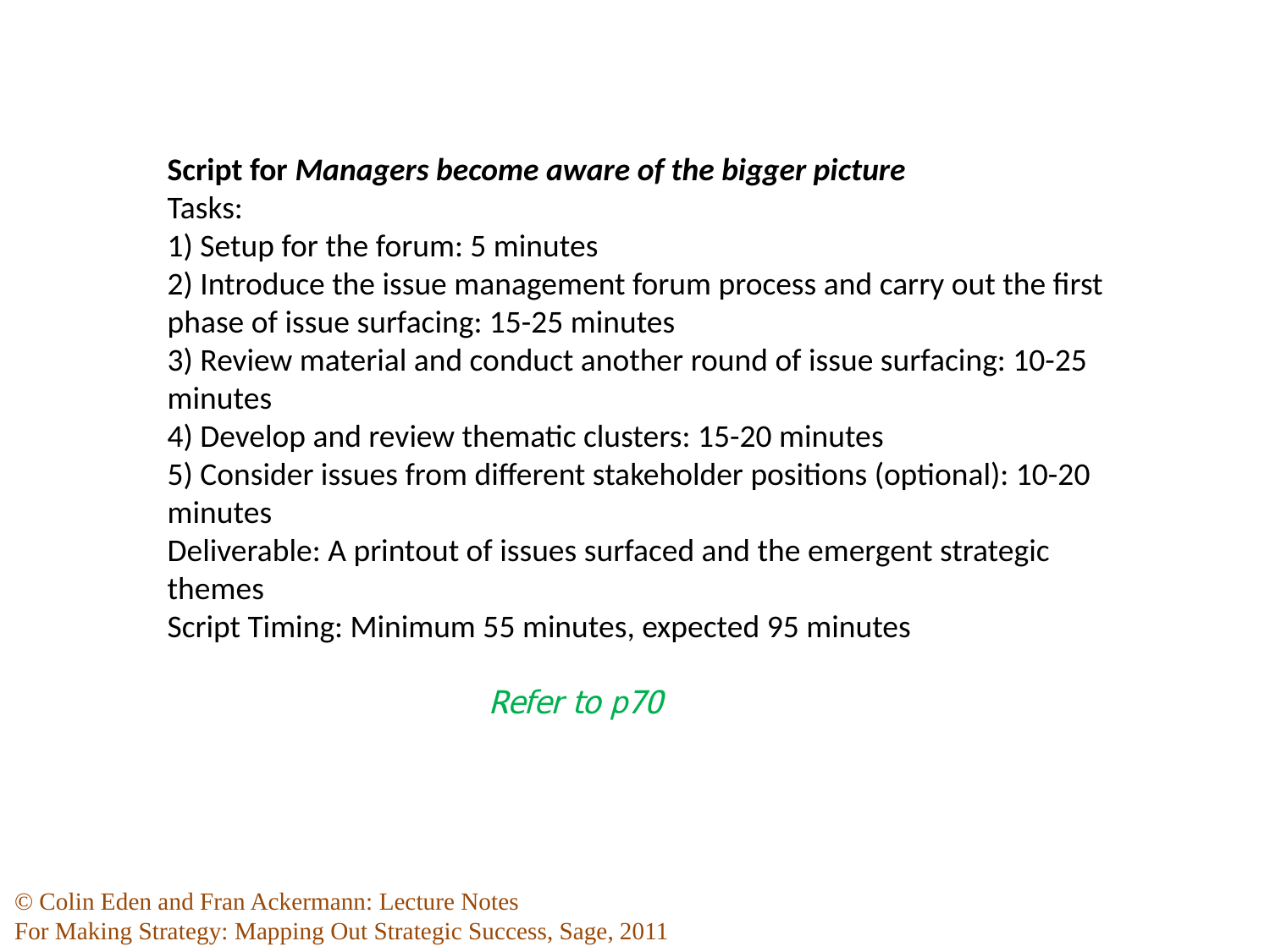

Script for Managers become aware of the bigger picture
Tasks:
1) Setup for the forum: 5 minutes
2) Introduce the issue management forum process and carry out the first phase of issue surfacing: 15-25 minutes
3) Review material and conduct another round of issue surfacing: 10-25 minutes
4) Develop and review thematic clusters: 15-20 minutes
5) Consider issues from different stakeholder positions (optional): 10-20 minutes
Deliverable: A printout of issues surfaced and the emergent strategic themes
Script Timing: Minimum 55 minutes, expected 95 minutes
Refer to p70